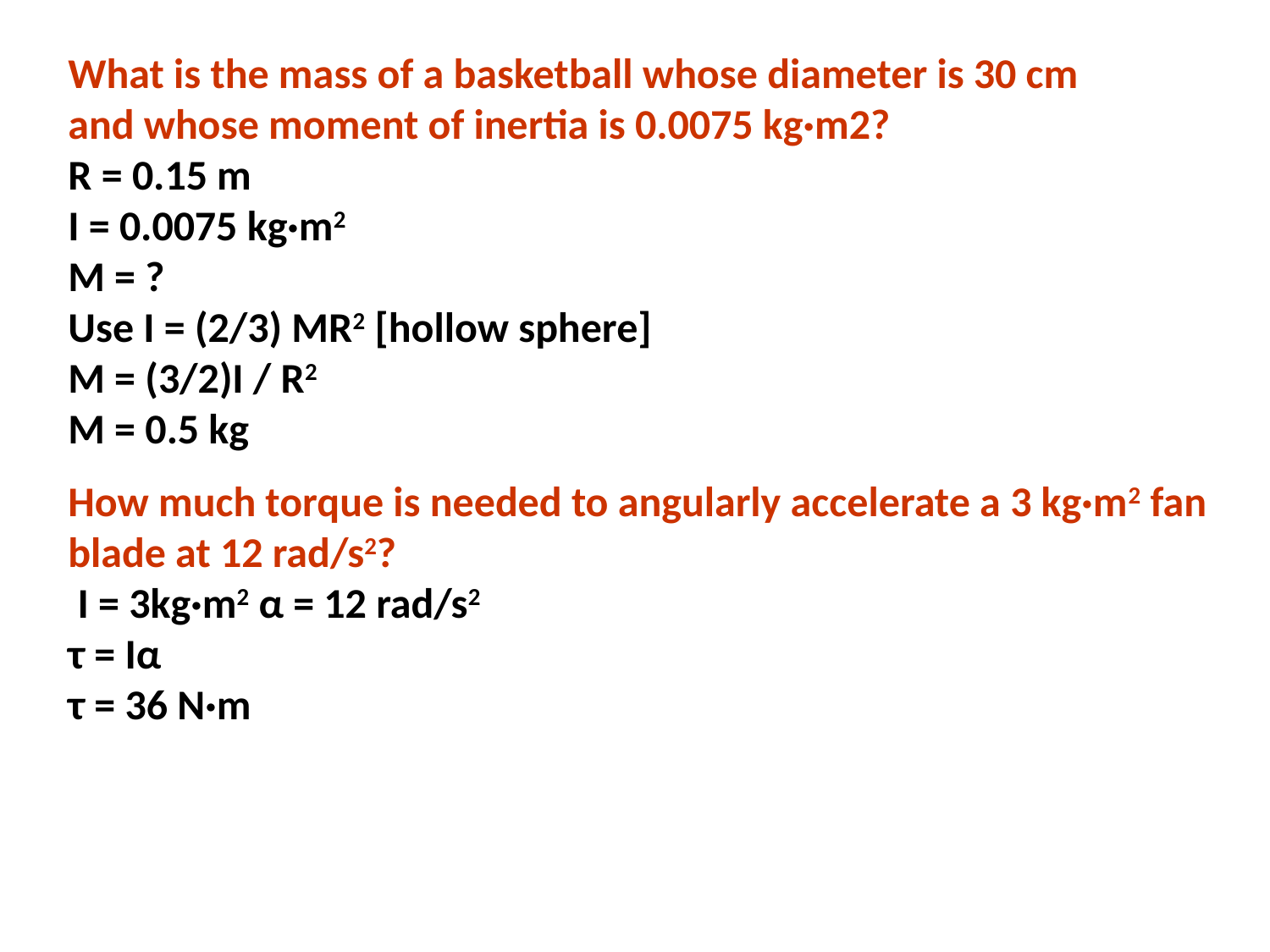

What is the mass of a basketball whose diameter is 30 cm and whose moment of inertia is 0.0075 kg·m2?
R = 0.15 m
I = 0.0075 kg·m2
M = ?
Use I = (2/3) MR2 [hollow sphere]
M = (3/2)I / R2
M = 0.5 kg
How much torque is needed to angularly accelerate a 3 kg·m2 fan blade at 12 rad/s2?
 I = 3kg·m2 α = 12 rad/s2
τ = Iα
τ = 36 N·m